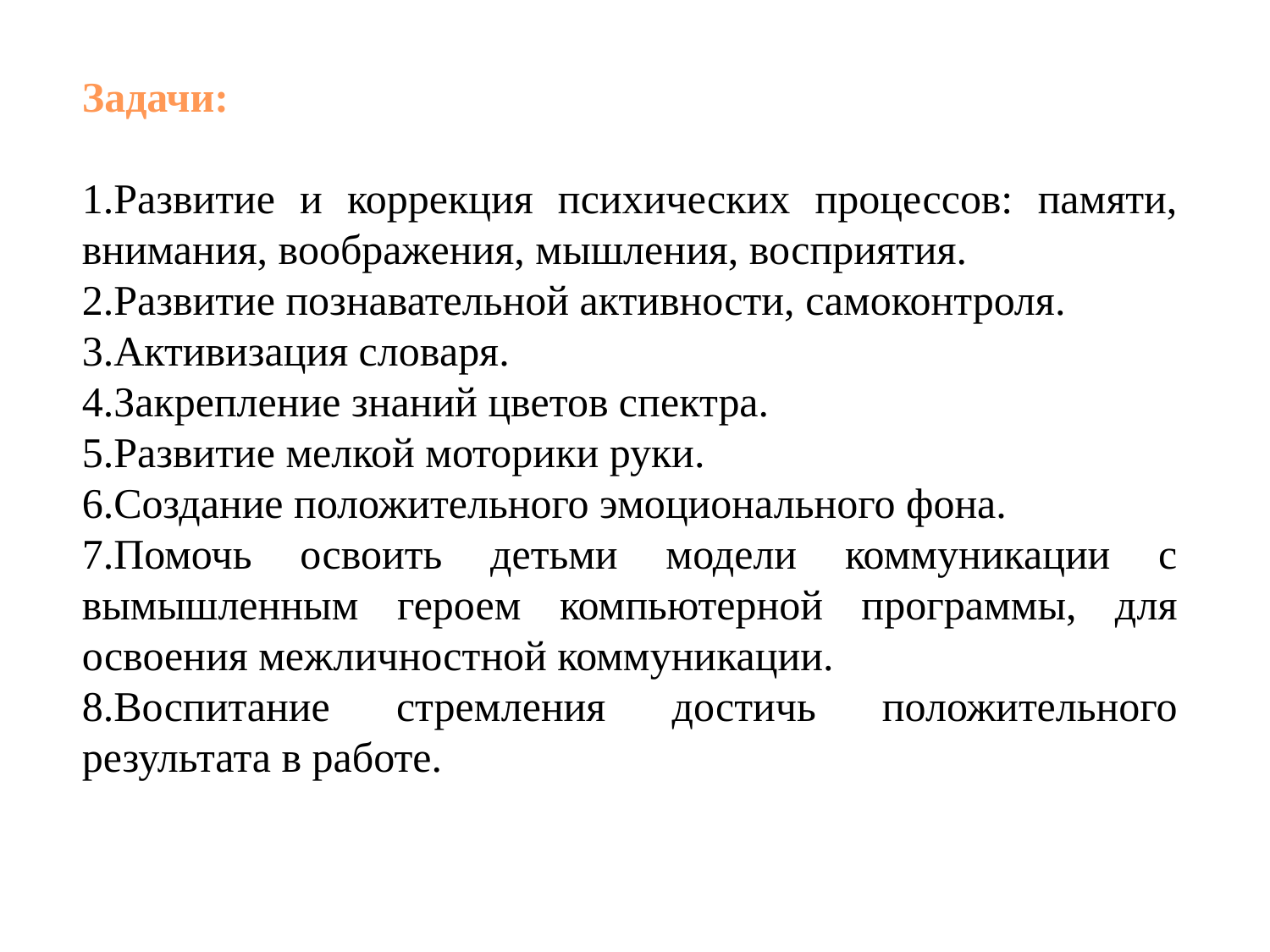

Задачи:

Развитие и коррекция психических процессов: памяти, внимания, воображения, мышления, восприятия.
Развитие познавательной активности, самоконтроля.
Активизация словаря.
Закрепление знаний цветов спектра.
Развитие мелкой моторики руки.
Создание положительного эмоционального фона.
Помочь освоить детьми модели коммуникации с вымышленным героем компьютерной программы, для освоения межличностной коммуникации.
Воспитание стремления достичь положительного результата в работе.